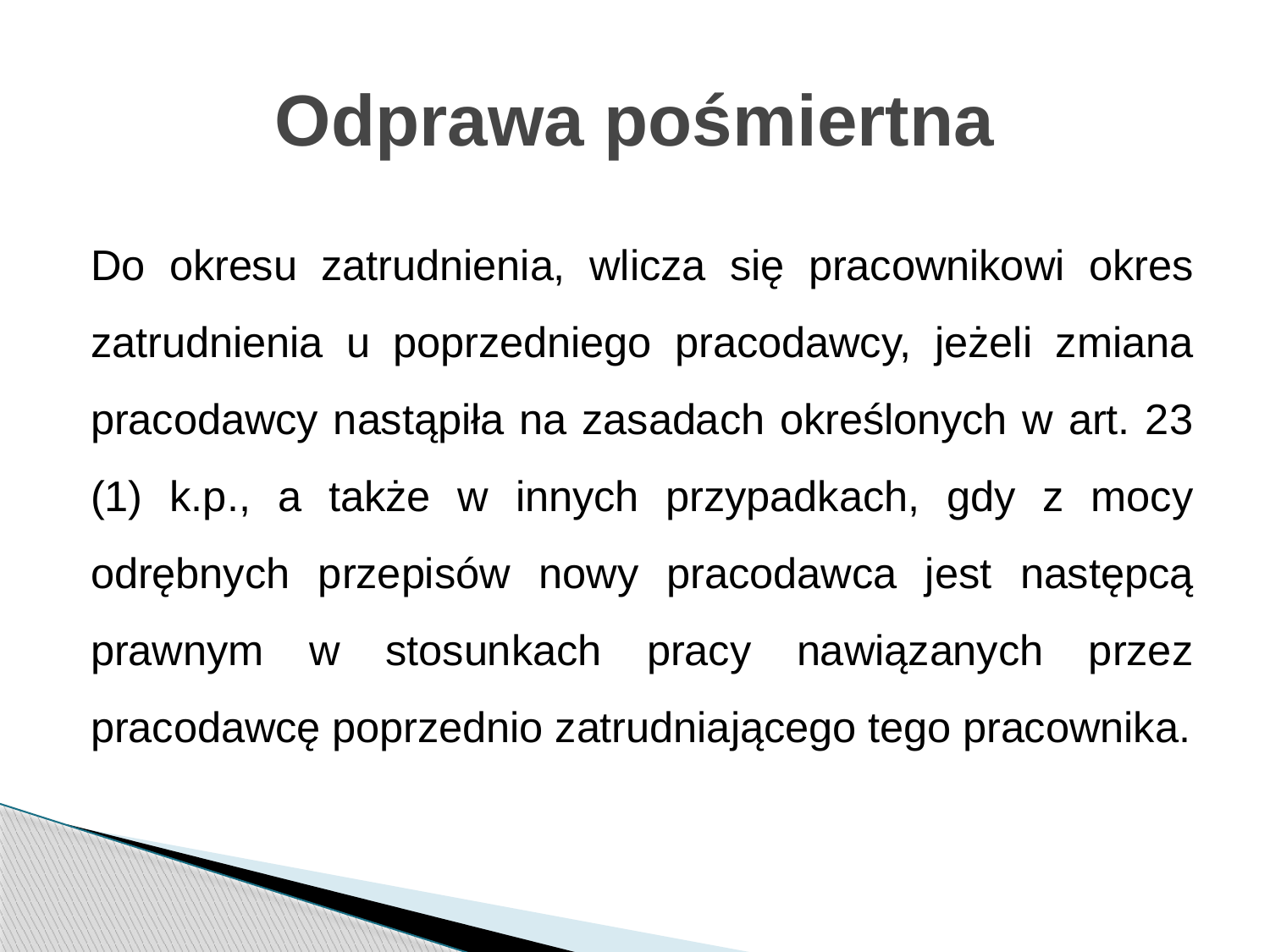

# Odprawa pośmiertna
Do okresu zatrudnienia, wlicza się pracownikowi okres zatrudnienia u poprzedniego pracodawcy, jeżeli zmiana pracodawcy nastąpiła na zasadach określonych w art. 23 (1) k.p., a także w innych przypadkach, gdy z mocy odrębnych przepisów nowy pracodawca jest następcą prawnym w stosunkach pracy nawiązanych przez pracodawcę poprzednio zatrudniającego tego pracownika.